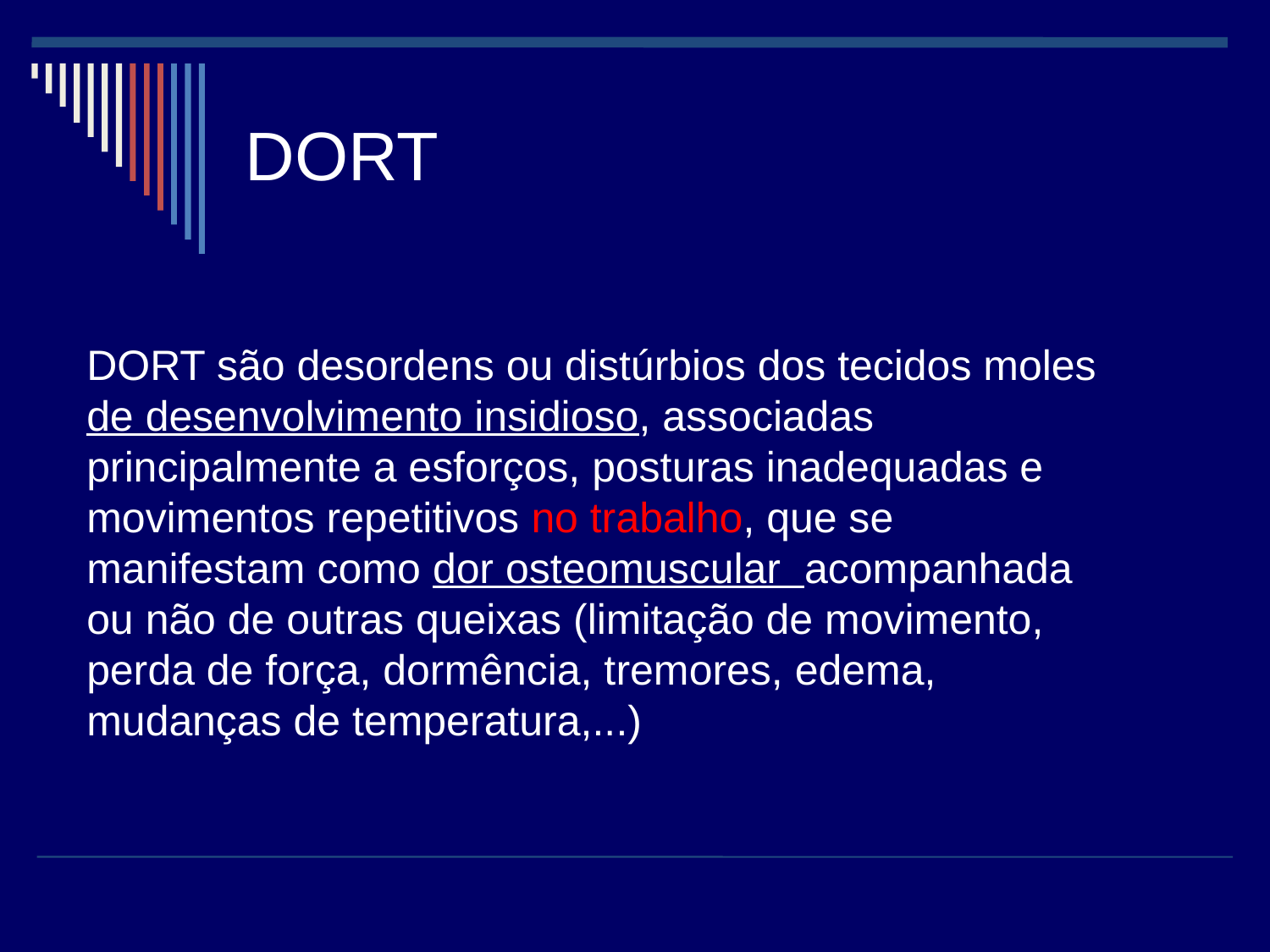

DORT

DORT são desordens ou distúrbios dos tecidos moles de desenvolvimento insidioso, associadas principalmente a esforços, posturas inadequadas e  movimentos repetitivos no trabalho, que se manifestam como dor osteomuscular  acompanhada ou não de outras queixas (limitação de movimento, perda de força, dormência, tremores, edema, mudanças de temperatura,...)